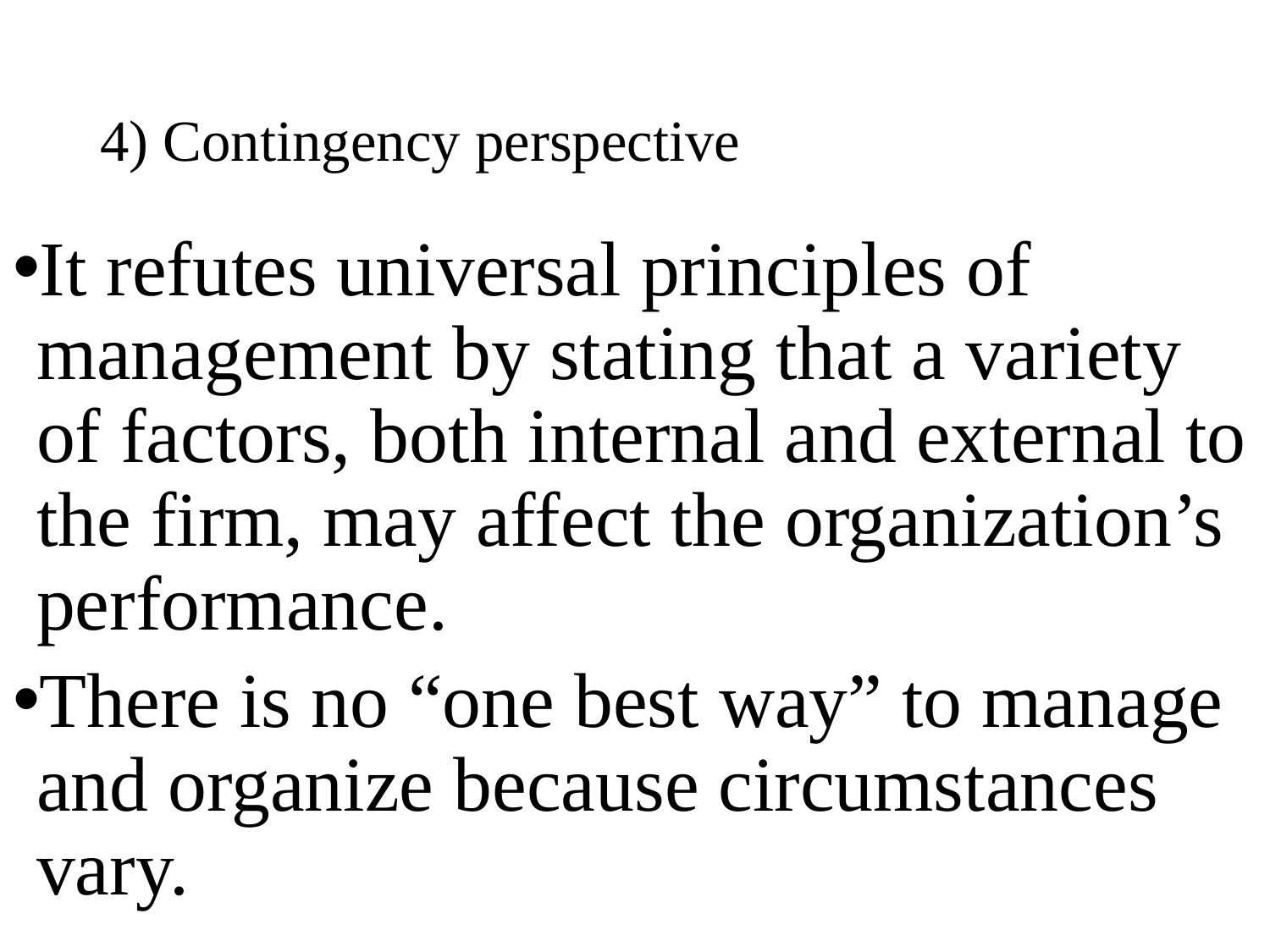

# 4) Contingency perspective
It refutes universal principles of management by stating that a variety of factors, both internal and external to the firm, may affect the organization’s performance.
There is no “one best way” to manage and organize because circumstances vary.